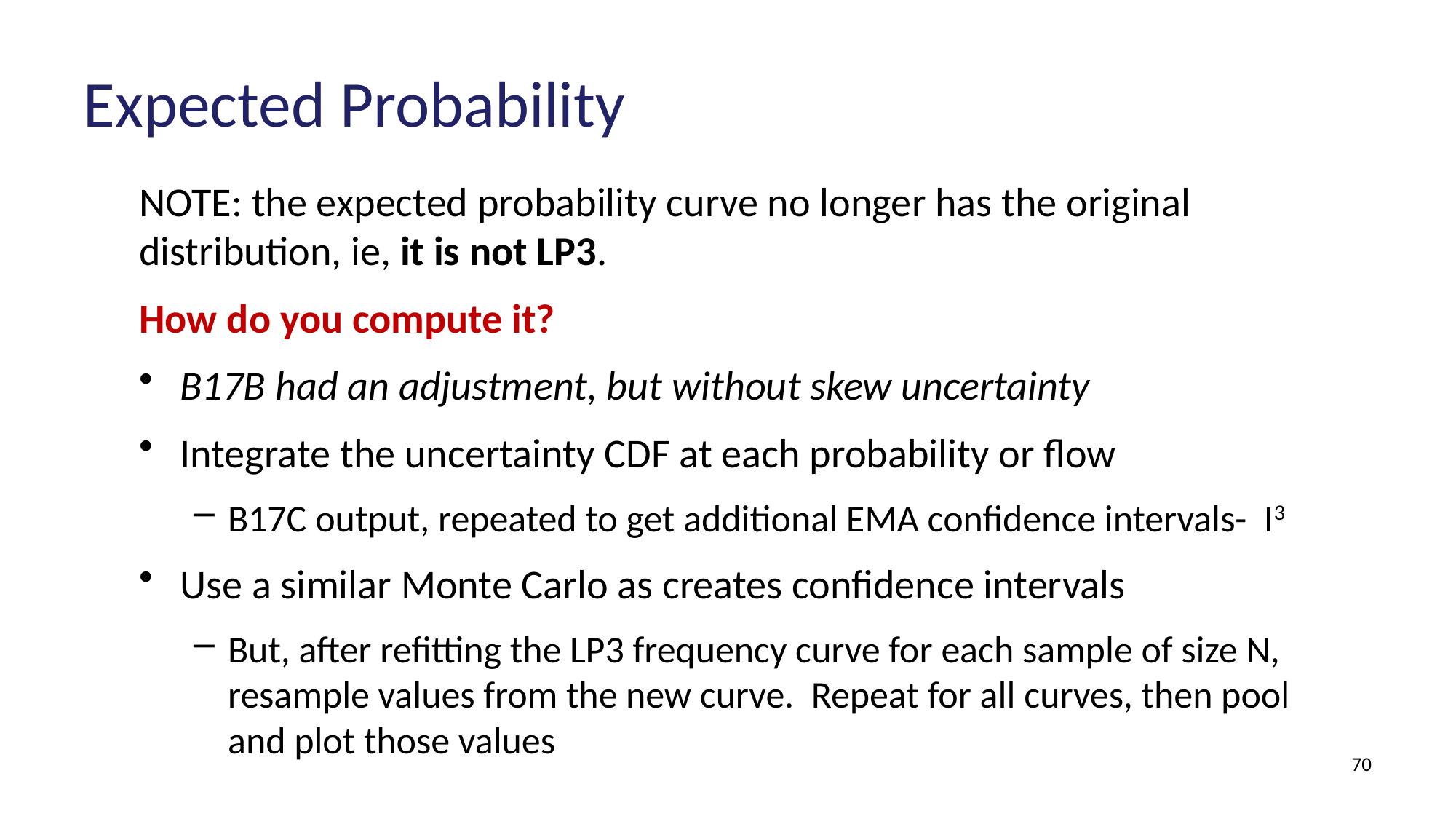

# Expected Probability
NOTE: the expected probability curve no longer has the original distribution, ie, it is not LP3.
How do you compute it?
B17B had an adjustment, but without skew uncertainty
Integrate the uncertainty CDF at each probability or flow
B17C output, repeated to get additional EMA confidence intervals-  I3
Use a similar Monte Carlo as creates confidence intervals
But, after refitting the LP3 frequency curve for each sample of size N, resample values from the new curve.  Repeat for all curves, then pool and plot those values
70